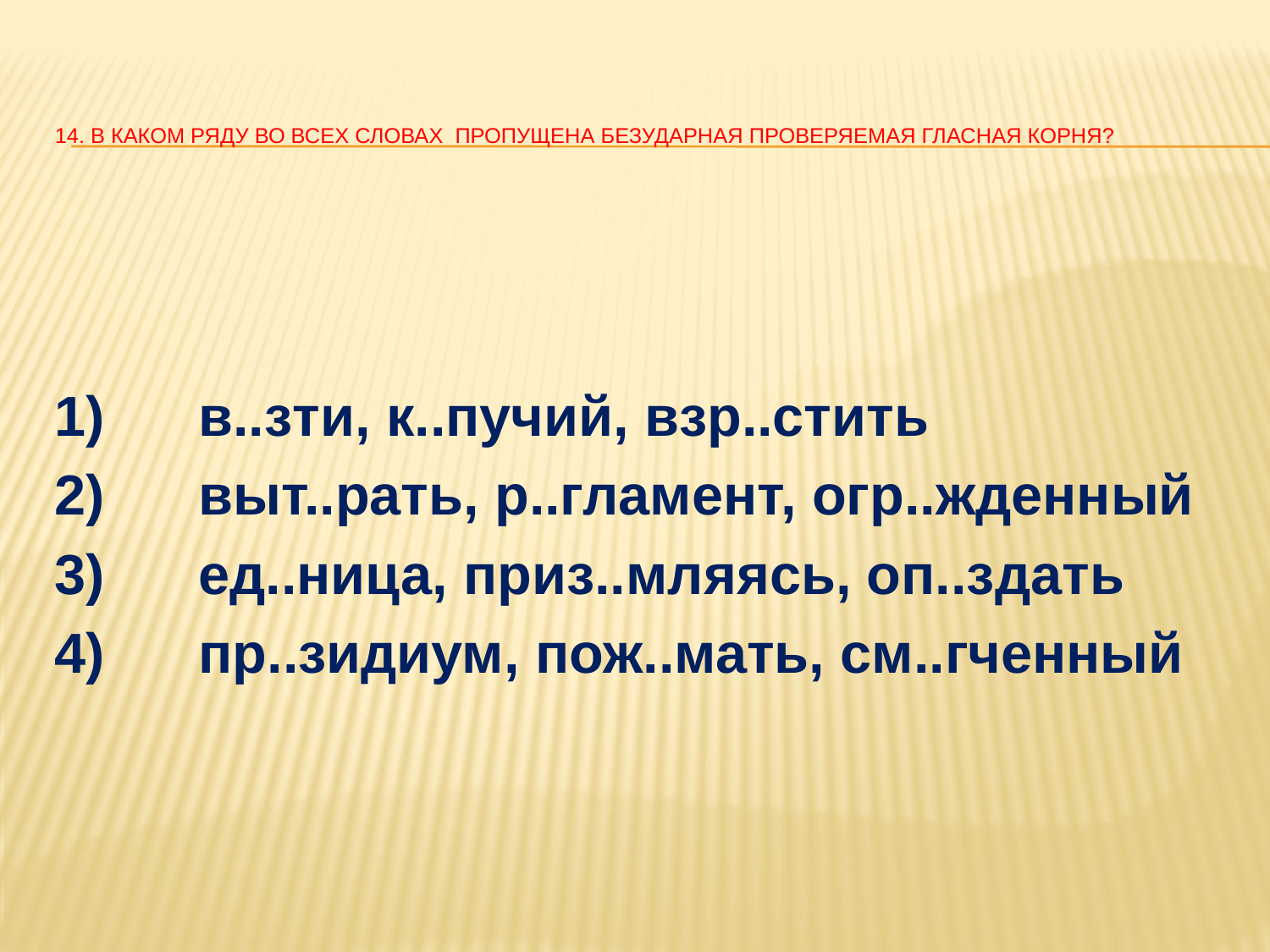

# 14. В каком ряду во всех словах  пропущена безударная проверяемая гласная корня?

1)      в..зти, к..пучий, взр..стить
2)      выт..рать, р..гламент, огр..жденный
3)      ед..ница, приз..мляясь, оп..здать
4)      пр..зидиум, пож..мать, см..гченный